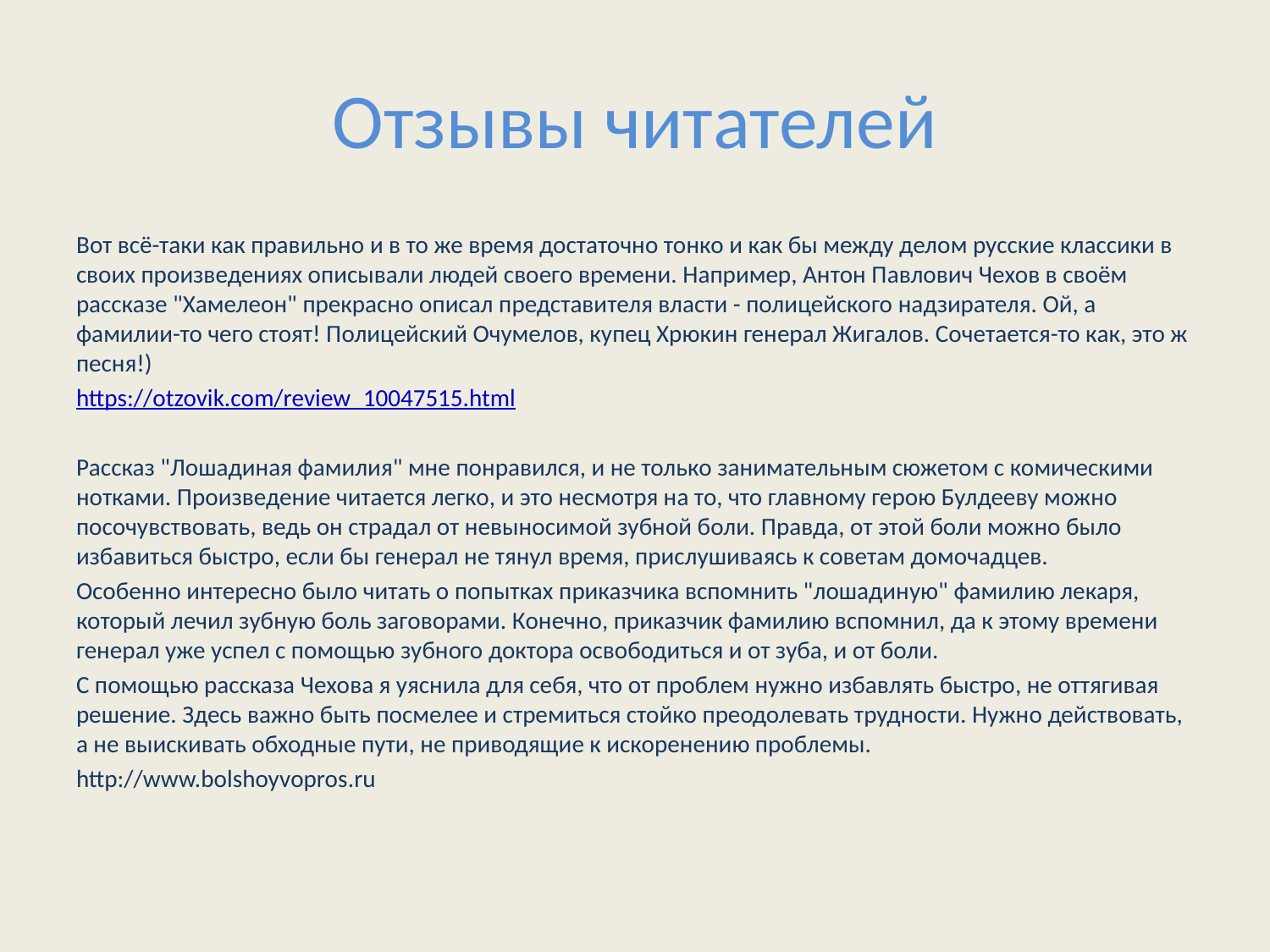

# Отзывы читателей
Вот всё-таки как правильно и в то же время достаточно тонко и как бы между делом русские классики в своих произведениях описывали людей своего времени. Например, Антон Павлович Чехов в своём рассказе "Хамелеон" прекрасно описал представителя власти - полицейского надзирателя. Ой, а фамилии-то чего стоят! Полицейский Очумелов, купец Хрюкин генерал Жигалов. Сочетается-то как, это ж песня!)
https://otzovik.com/review_10047515.html

Рассказ "Лошадиная фамилия" мне понравился, и не только занимательным сюжетом с комическими нотками. Произведение читается легко, и это несмотря на то, что главному герою Булдееву можно посочувствовать, ведь он страдал от невыносимой зубной боли. Правда, от этой боли можно было избавиться быстро, если бы генерал не тянул время, прислушиваясь к советам домочадцев.
Особенно интересно было читать о попытках приказчика вспомнить "лошадиную" фамилию лекаря, который лечил зубную боль заговорами. Конечно, приказчик фамилию вспомнил, да к этому времени генерал уже успел с помощью зубного доктора освободиться и от зуба, и от боли.
С помощью рассказа Чехова я уяснила для себя, что от проблем нужно избавлять быстро, не оттягивая решение. Здесь важно быть посмелее и стремиться стойко преодолевать трудности. Нужно действовать, а не выискивать обходные пути, не приводящие к искоренению проблемы.
http://www.bolshoyvopros.ru